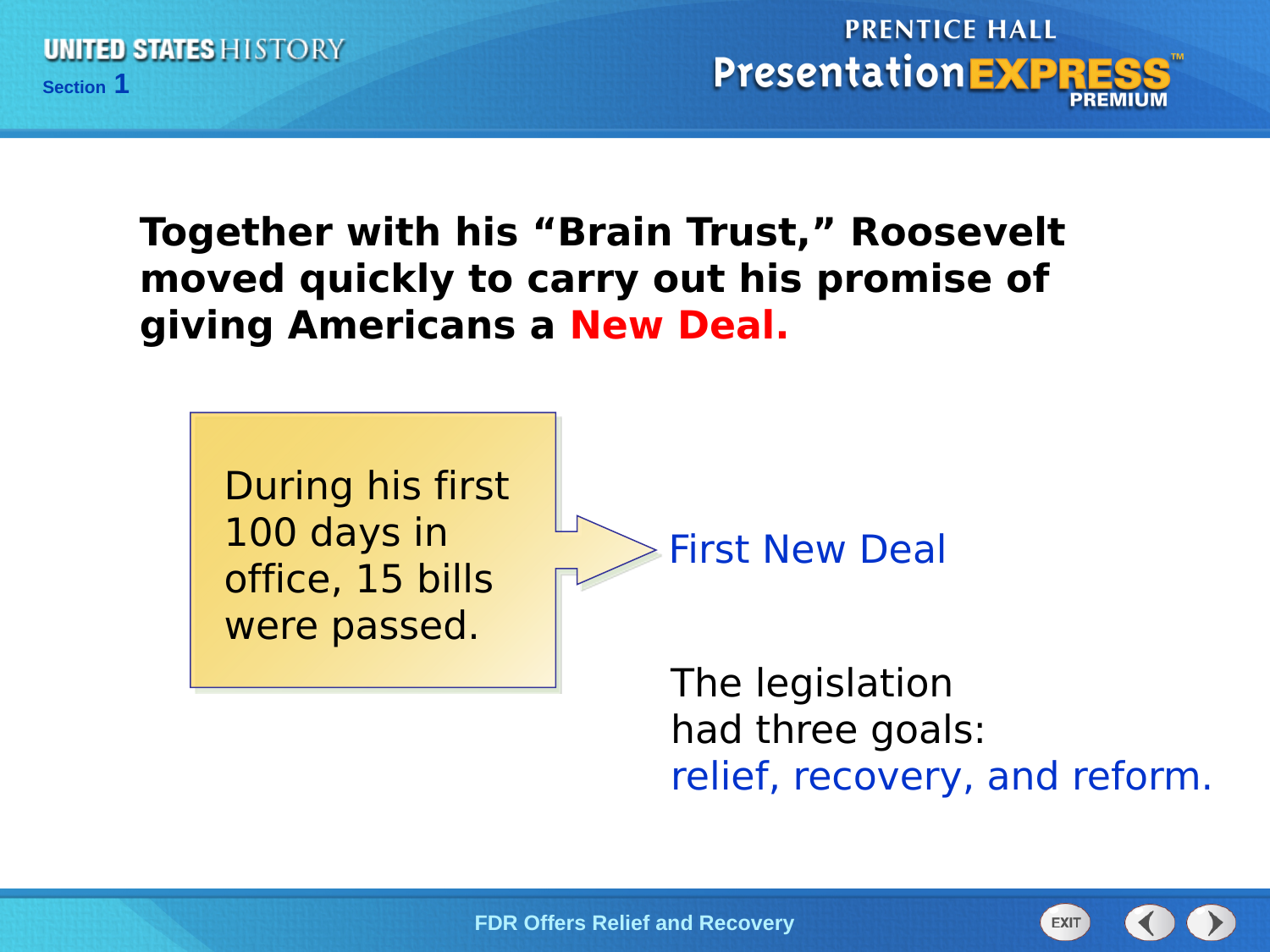

Together with his “Brain Trust,” Roosevelt moved quickly to carry out his promise of giving Americans a New Deal.

During his first 100 days in office, 15 bills were passed.
First New Deal
The legislation
had three goals:
relief, recovery, and reform.